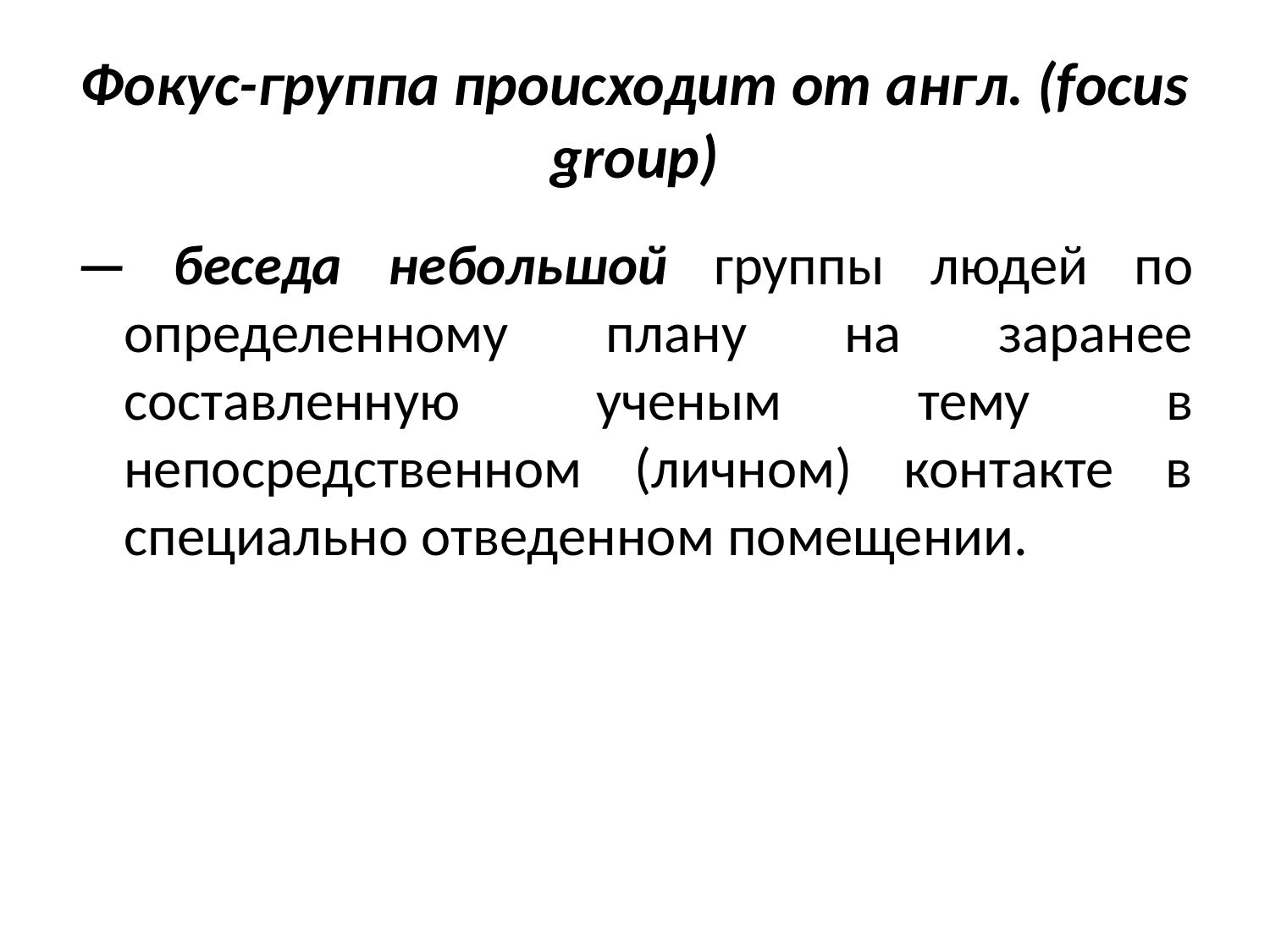

# Фокус-группа происходит от англ. (focus group)
— беседа небольшой группы людей по определенному плану на заранее составленную ученым тему в непосредственном (личном) контакте в специально отведенном помещении.